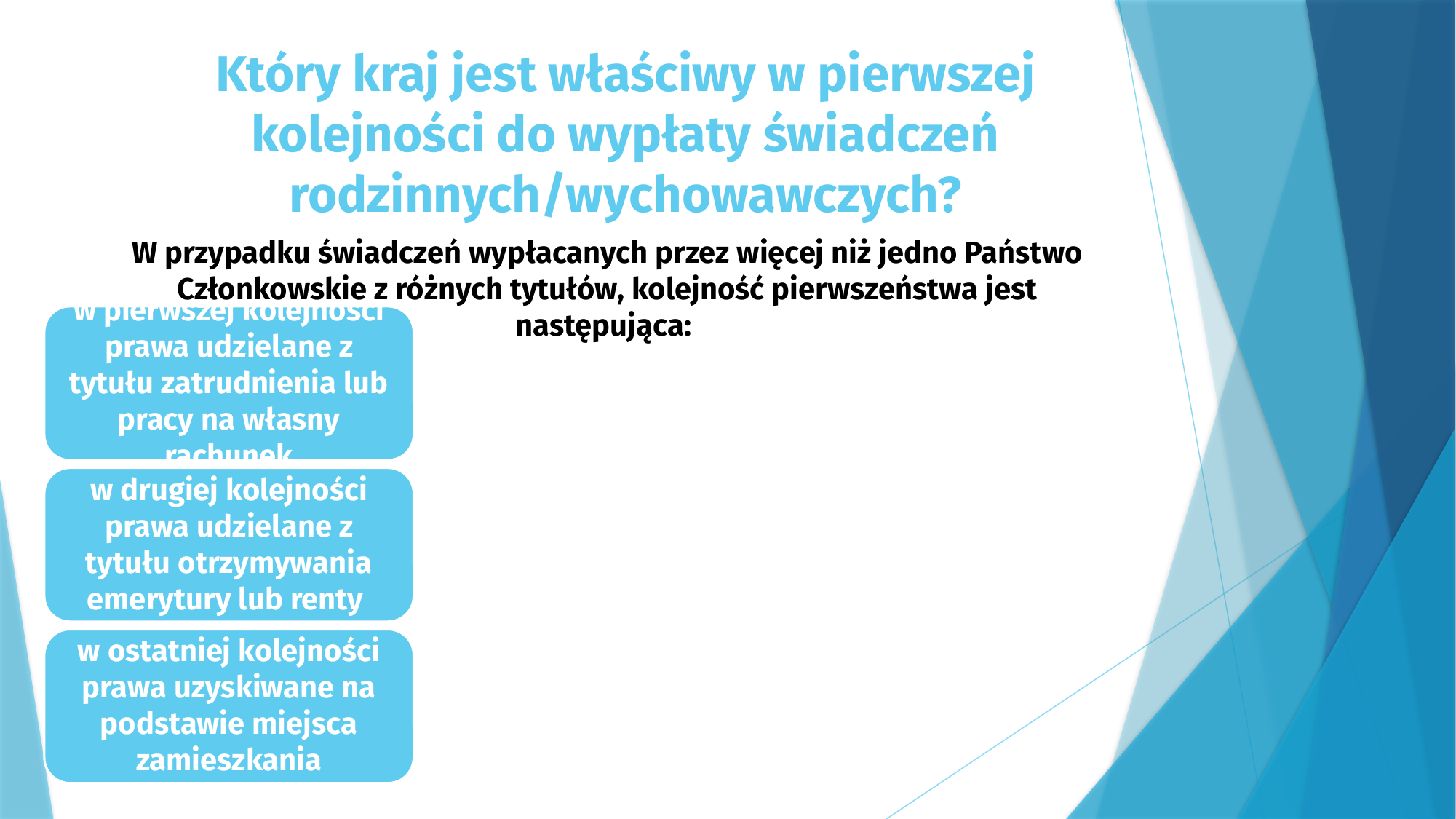

# Który kraj jest właściwy w pierwszej kolejności do wypłaty świadczeń rodzinnych/wychowawczych?
W przypadku świadczeń wypłacanych przez więcej niż jedno Państwo Członkowskie z różnych tytułów, kolejność pierwszeństwa jest następująca:
w drugiej kolejności prawa udzielane z tytułu otrzymywania emerytury lub renty
w ostatniej kolejności prawa uzyskiwane na podstawie miejsca zamieszkania